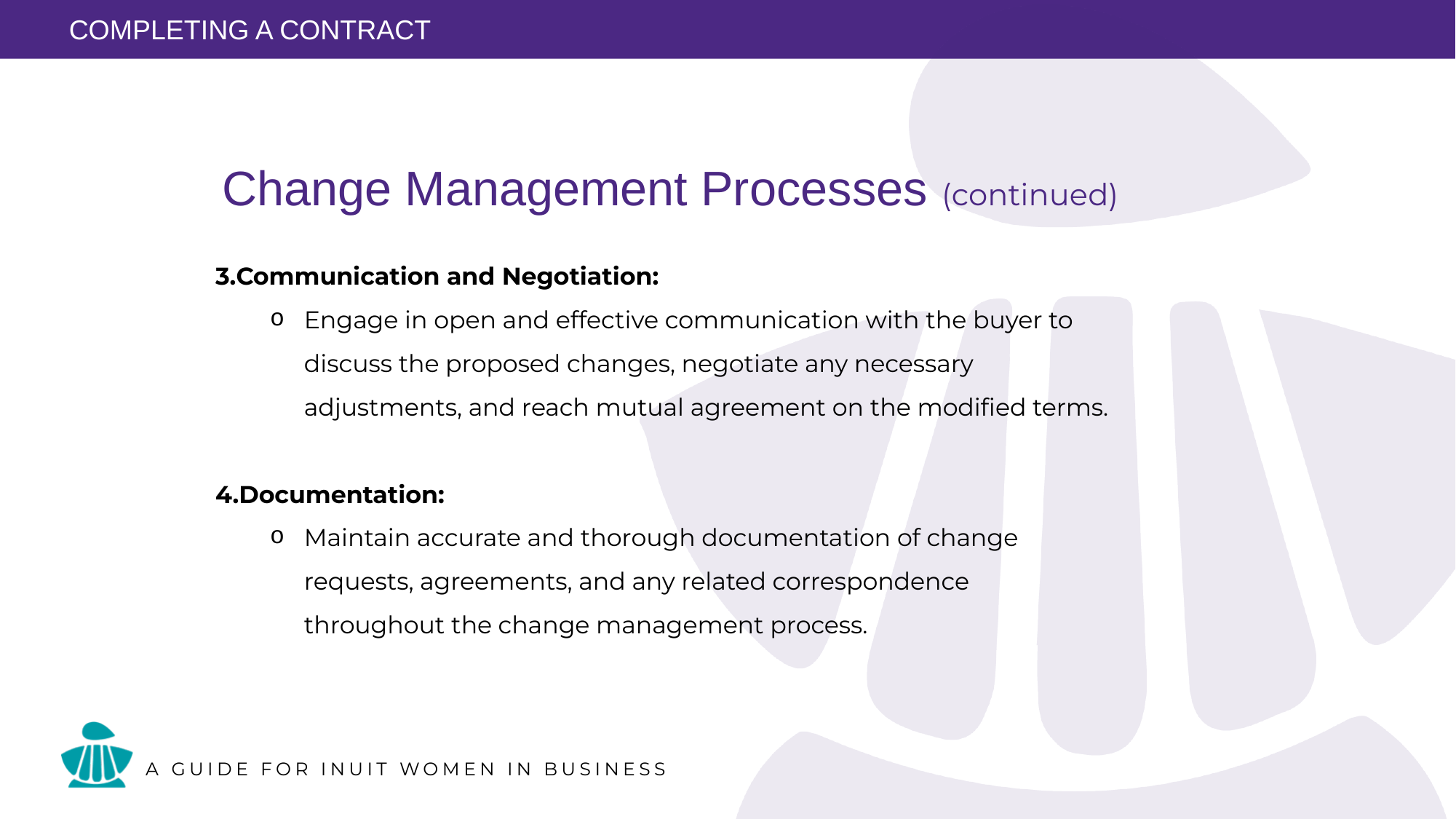

22
Change Management Processes (continued)
Communication and Negotiation:
Engage in open and effective communication with the buyer to discuss the proposed changes, negotiate any necessary adjustments, and reach mutual agreement on the modified terms.

Documentation:
Maintain accurate and thorough documentation of change requests, agreements, and any related correspondence throughout the change management process.